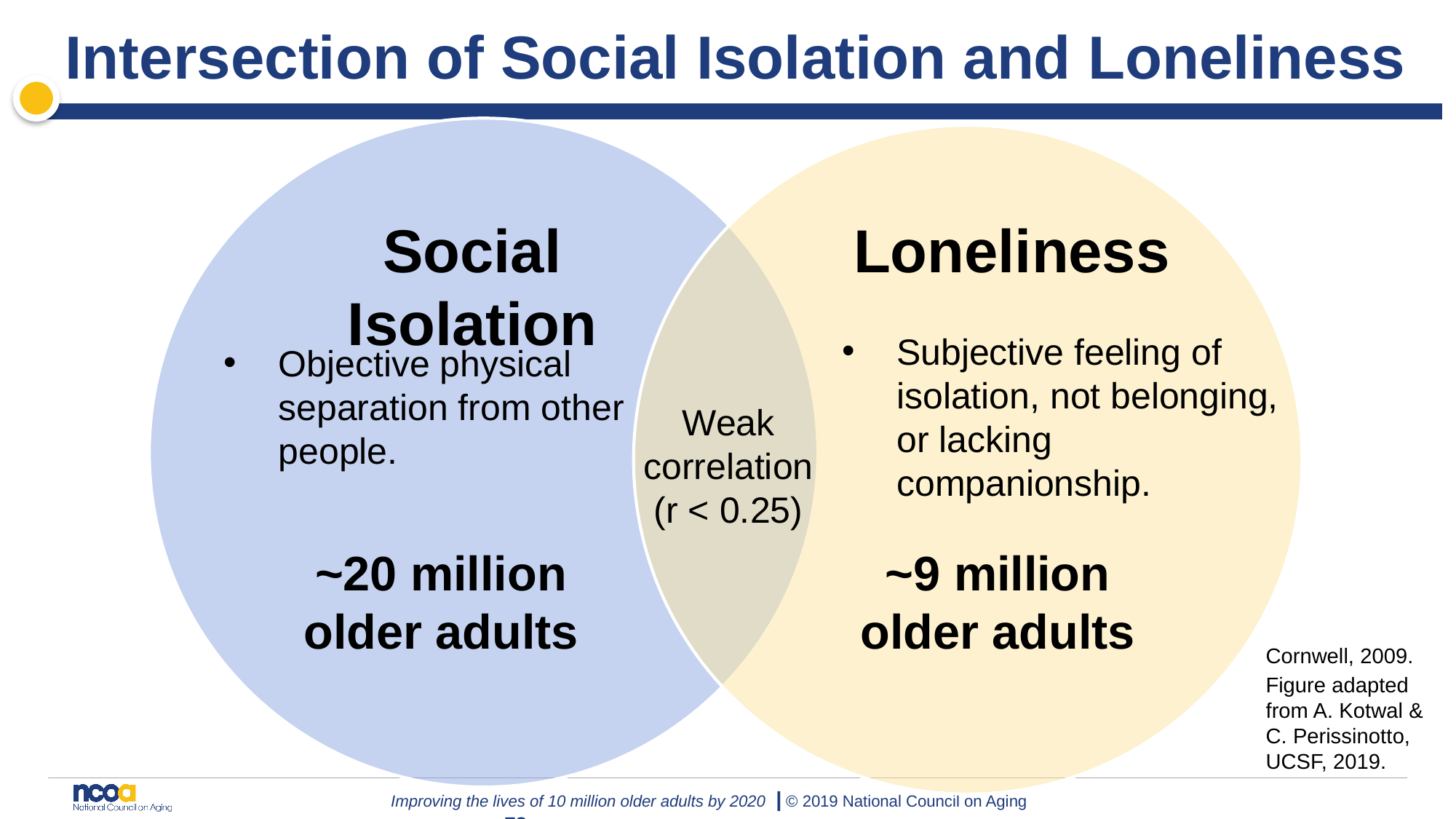

# Intersection of Social Isolation and Loneliness

Social Isolation
Loneliness
Subjective feeling of isolation, not belonging, or lacking companionship.
Objective physical separation from other people.

Weak correlation
(r < 0.25)
~20 million older adults
~9 million older adults
Cornwell, 2009.
Figure adapted from A. Kotwal & C. Perissinotto, UCSF, 2019.